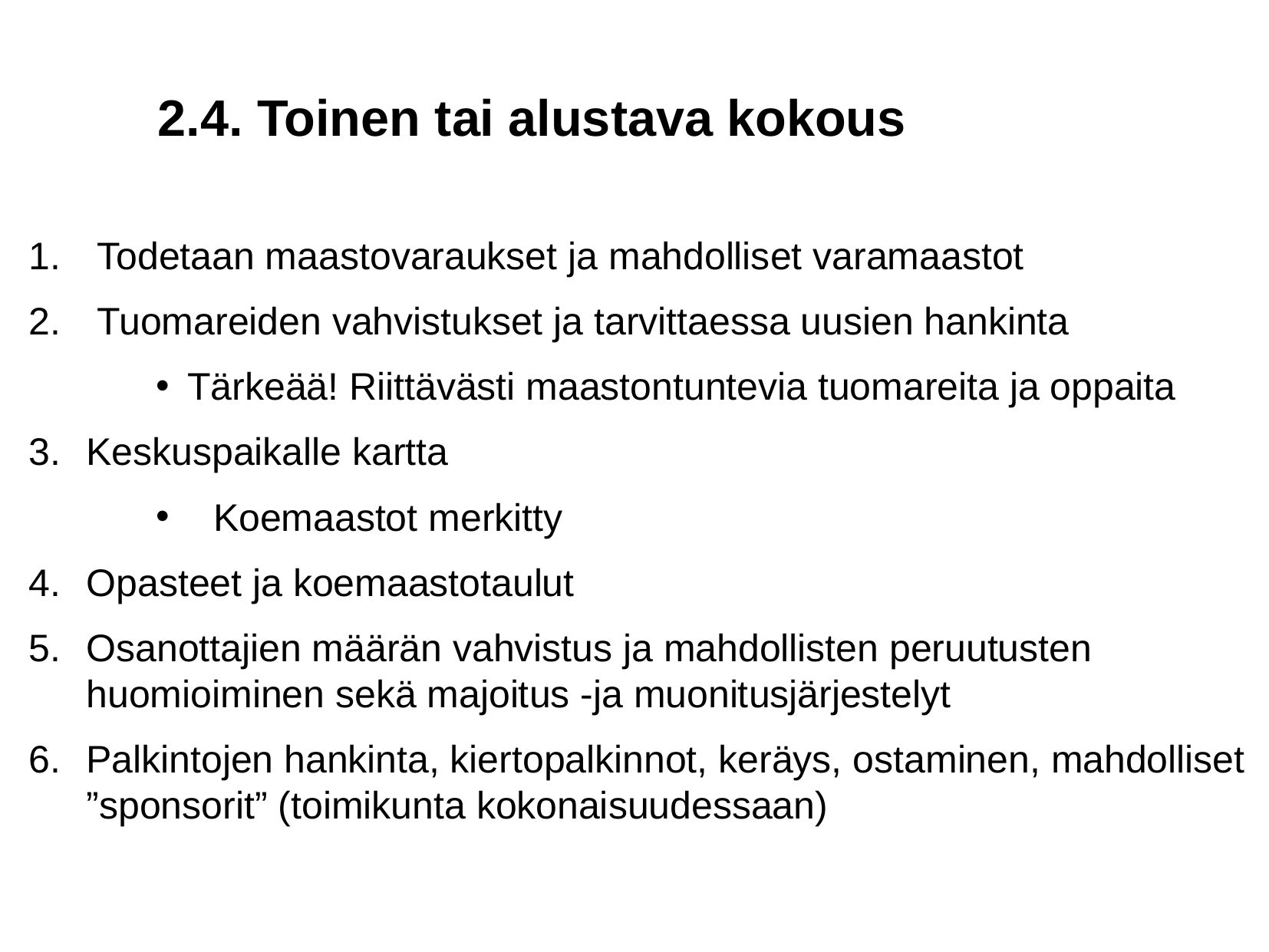

2.4. Toinen tai alustava kokous
 Todetaan maastovaraukset ja mahdolliset varamaastot
 Tuomareiden vahvistukset ja tarvittaessa uusien hankinta
Tärkeää! Riittävästi maastontuntevia tuomareita ja oppaita
Keskuspaikalle kartta
Koemaastot merkitty
Opasteet ja koemaastotaulut
Osanottajien määrän vahvistus ja mahdollisten peruutusten                huomioiminen sekä majoitus -ja muonitusjärjestelyt
Palkintojen hankinta, kiertopalkinnot, keräys, ostaminen, mahdolliset ”sponsorit” (toimikunta kokonaisuudessaan)